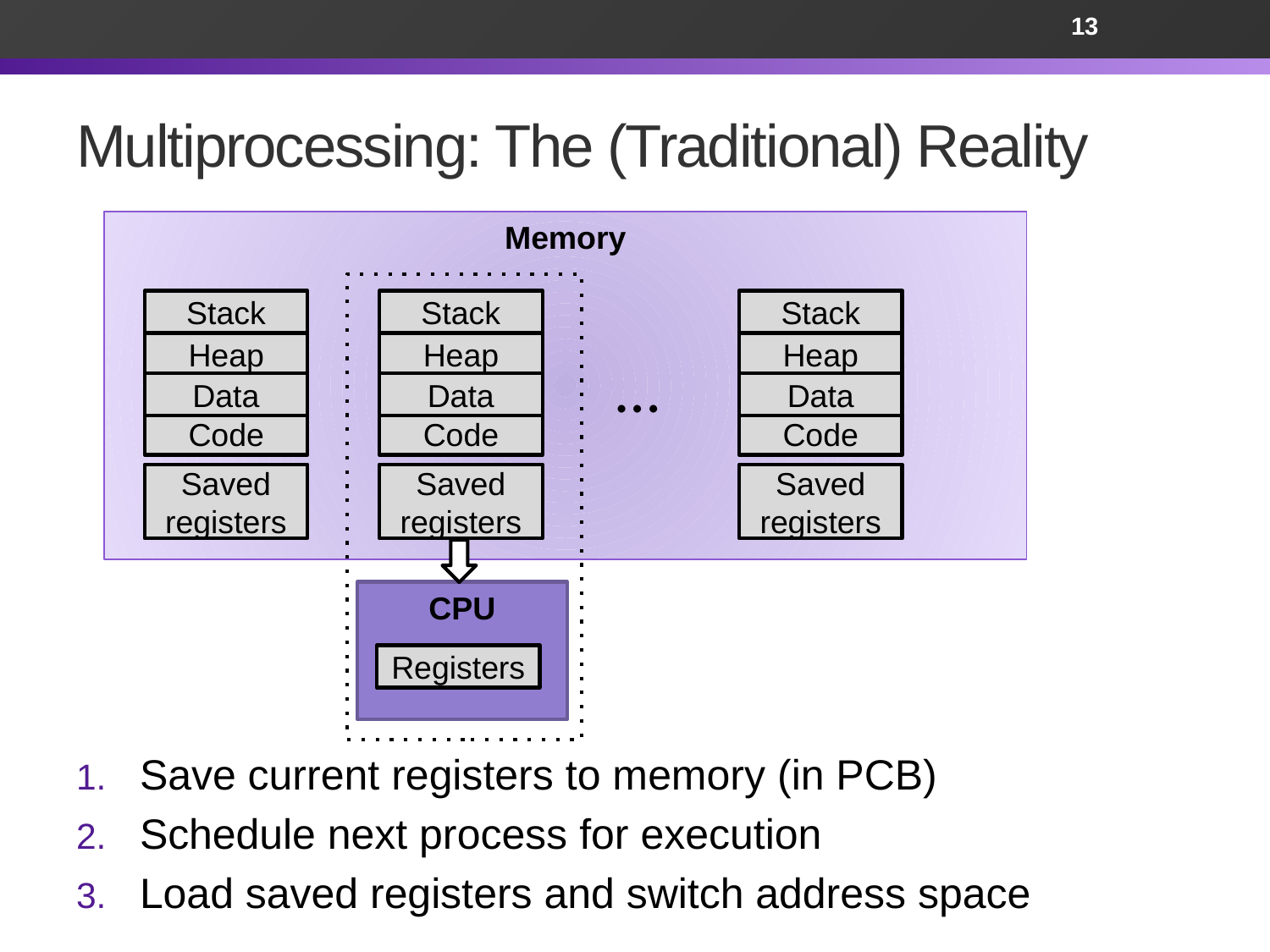

13
# Multiprocessing: The (Traditional) Reality
Memory

Stack
Stack
Stack
Heap
Heap
Heap
…
Data
Data
Data
Code
Code
Code
Saved registers
Saved registers
Saved registers

CPU
Registers
Save current registers to memory (in PCB)
Schedule next process for execution
Load saved registers and switch address space